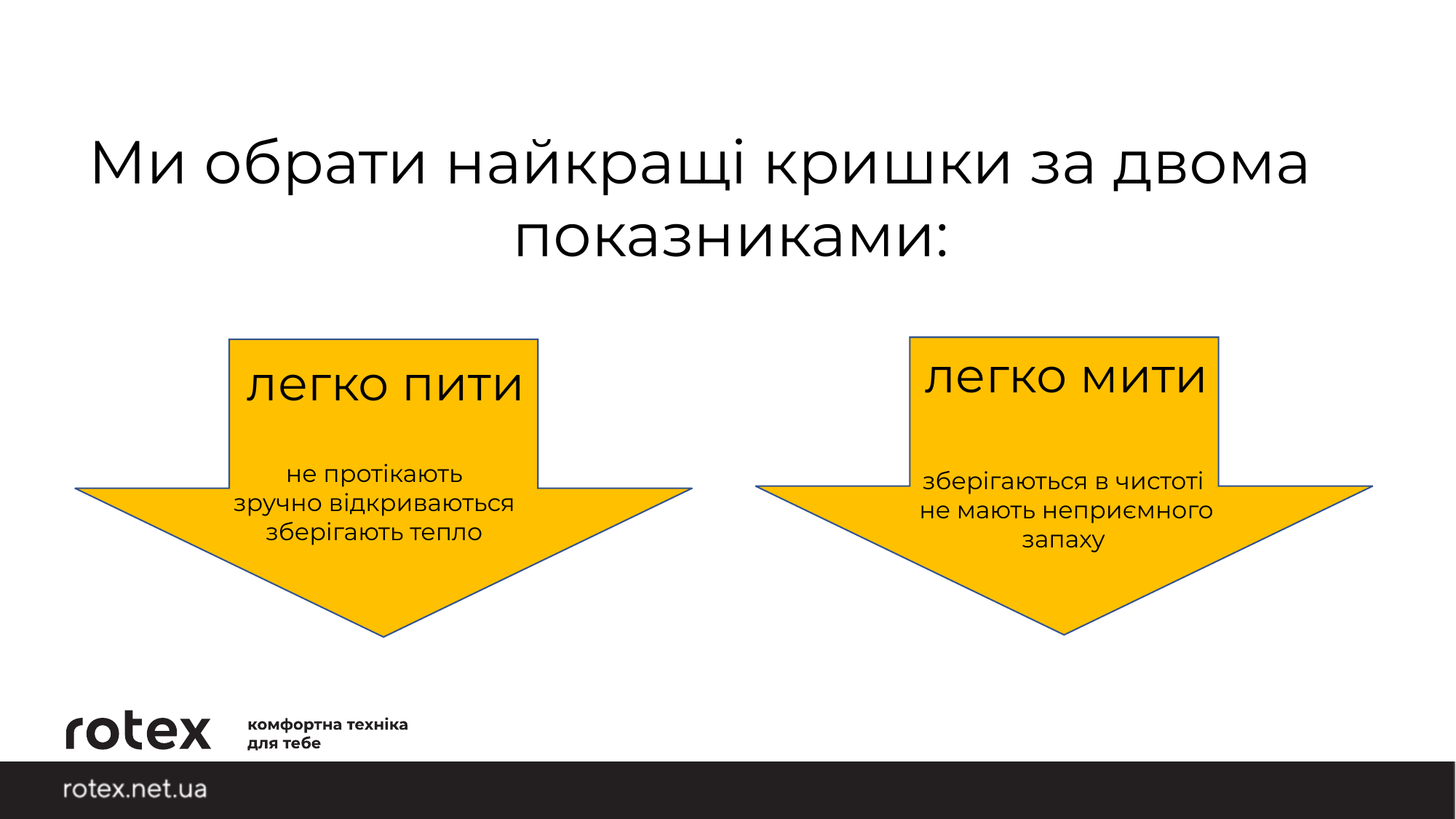

Ми обрати найкращі кришки за двома показниками:

легко мити

легко пити
не протікають
зручно відкриваються
зберігають тепло
зберігаються в чистоті
 не мають неприємного запаху